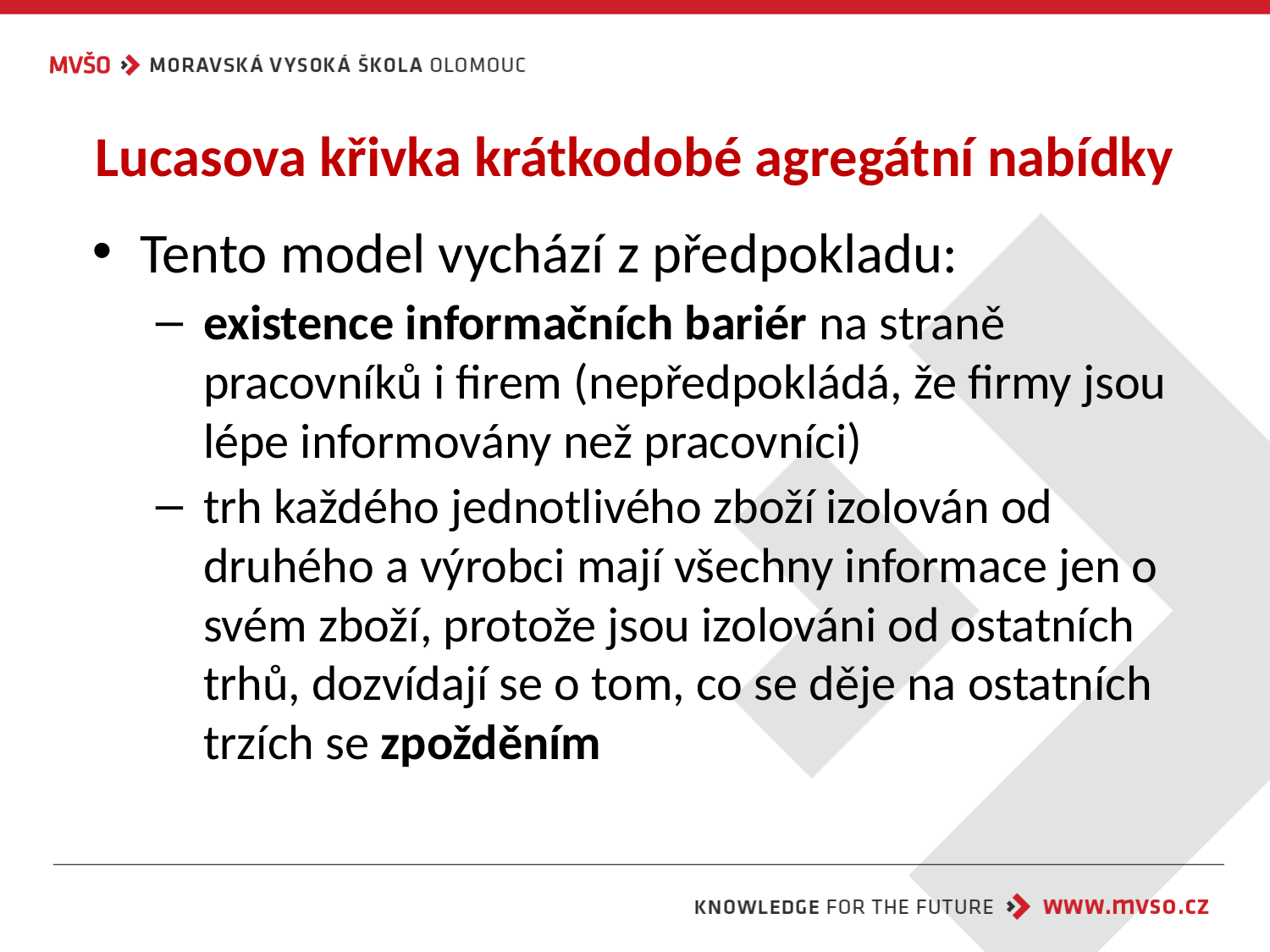

# Lucasova křivka krátkodobé agregátní nabídky
Tento model vychází z předpokladu:
existence informačních bariér na straně pracovníků i firem (nepředpokládá, že firmy jsou lépe informovány než pracovníci)
trh každého jednotlivého zboží izolován od druhého a výrobci mají všechny informace jen o svém zboží, protože jsou izolováni od ostatních trhů, dozvídají se o tom, co se děje na ostatních trzích se zpožděním